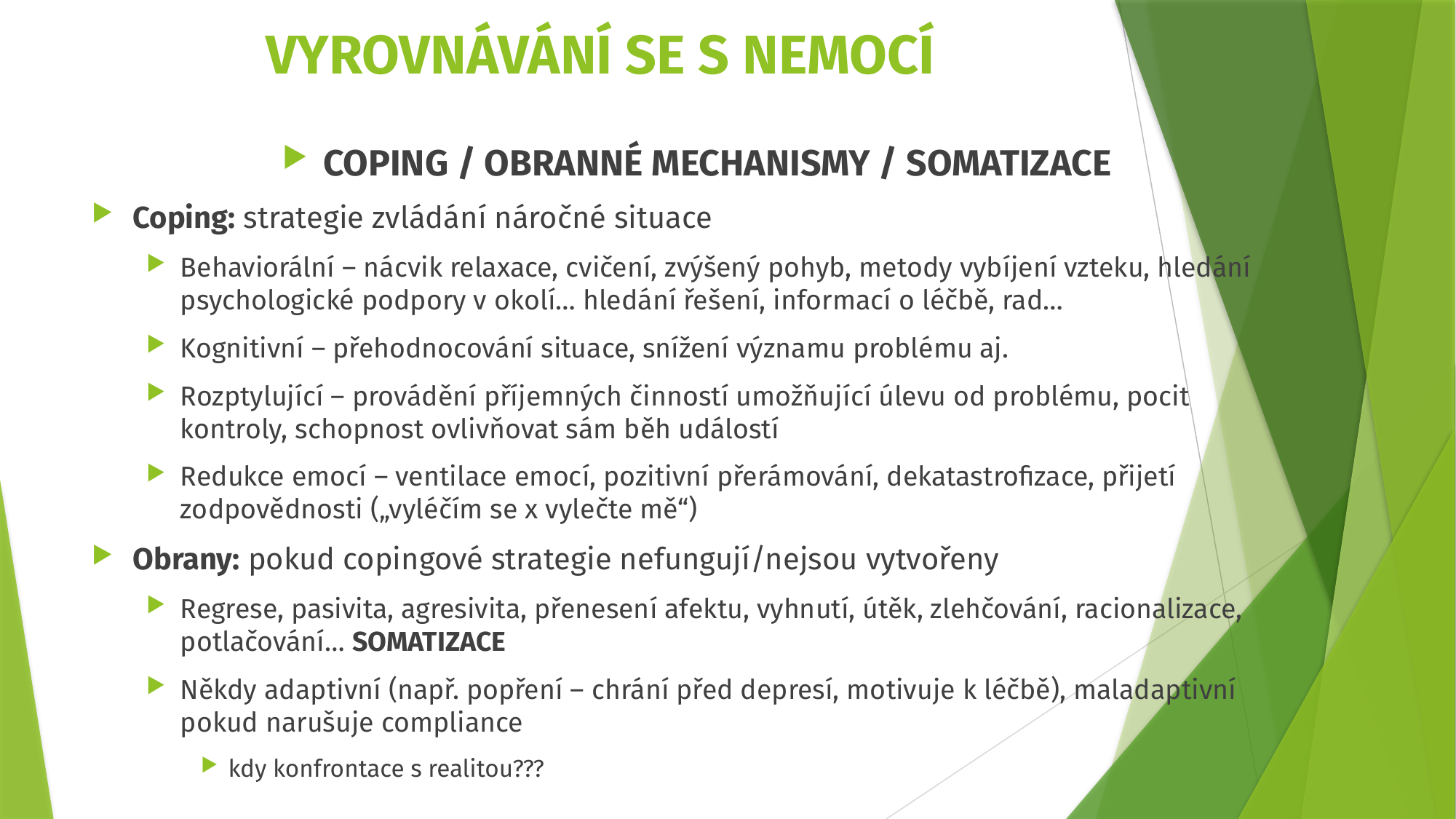

# VYROVNÁVÁNÍ SE S NEMOCÍ
COPING / OBRANNÉ MECHANISMY / SOMATIZACE
Coping: strategie zvládání náročné situace
Behaviorální – nácvik relaxace, cvičení, zvýšený pohyb, metody vybíjení vzteku, hledání psychologické podpory v okolí… hledání řešení, informací o léčbě, rad…
Kognitivní – přehodnocování situace, snížení významu problému aj.
Rozptylující – provádění příjemných činností umožňující úlevu od problému, pocit kontroly, schopnost ovlivňovat sám běh událostí
Redukce emocí – ventilace emocí, pozitivní přerámování, dekatastrofizace, přijetí zodpovědnosti („vyléčím se x vylečte mě“)
Obrany: pokud copingové strategie nefungují/nejsou vytvořeny
Regrese, pasivita, agresivita, přenesení afektu, vyhnutí, útěk, zlehčování, racionalizace, potlačování… SOMATIZACE
Někdy adaptivní (např. popření – chrání před depresí, motivuje k léčbě), maladaptivní pokud narušuje compliance
kdy konfrontace s realitou???